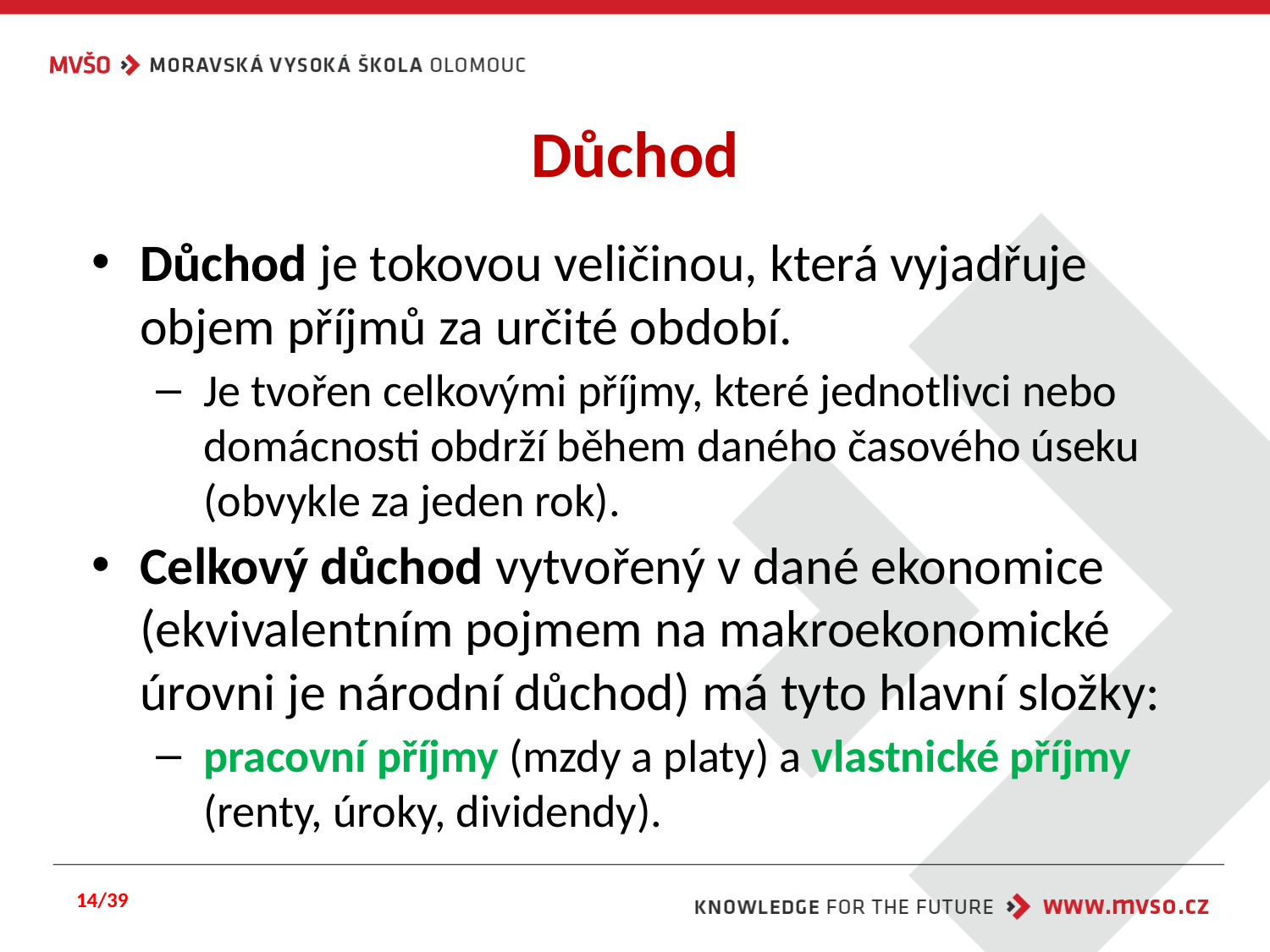

# Důchod
Důchod je tokovou veličinou, která vyjadřuje objem příjmů za určité období.
Je tvořen celkovými příjmy, které jednotlivci nebo domácnosti obdrží během daného časového úseku (obvykle za jeden rok).
Celkový důchod vytvořený v dané ekonomice (ekvivalentním pojmem na makroekonomické úrovni je národní důchod) má tyto hlavní složky:
pracovní příjmy (mzdy a platy) a vlastnické příjmy (renty, úroky, dividendy).
14/39